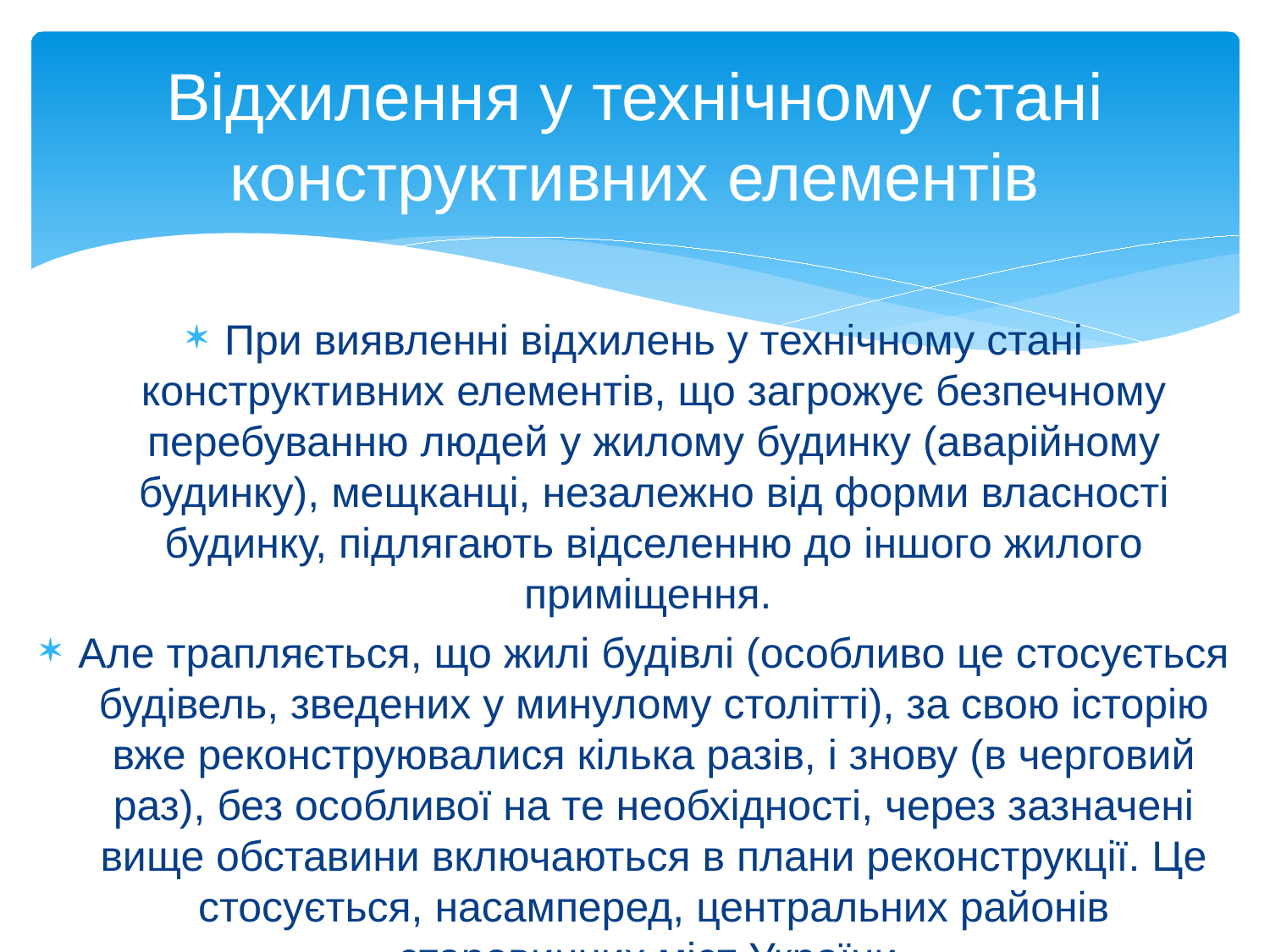

# Відхилення у технічному стані конструктивних елементів
При виявленні відхилень у технічному стані конструктивних елементів, що загрожує безпечному перебуванню людей у жилому будинку (аварійному будинку), мещканці, незалежно від форми власності будинку, підлягають відселенню до іншого жилого приміщення.
Але трапляється, що жилі будівлі (особливо це стосується будівель, зведених у минулому столітті), за свою історію вже реконструювалися кілька разів, і знову (в черговий раз), без особливої на те необхідності, через зазначені вище обставини включаються в плани реконструкції. Це стосується, насамперед, центральних районів старовинних міст України.